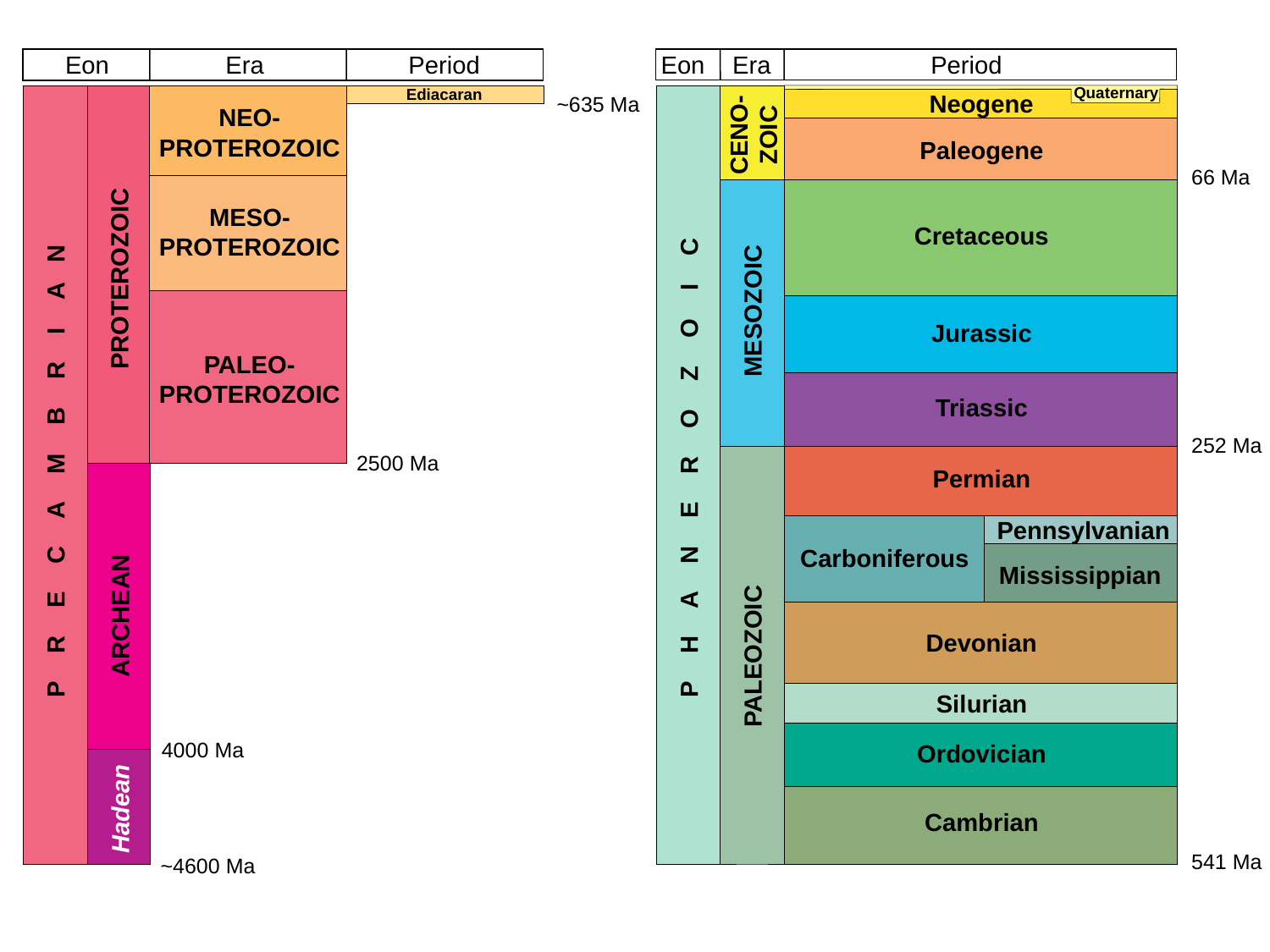

Period
Period
Eon
Era
Eon
Era

Quaternary
Ediacaran
Neogene
~635 Ma

NEO-
PROTEROZOIC
CENO-
ZOIC

Paleogene
66 Ma

MESO-
PROTEROZOIC
Cretaceous
PROTEROZOIC
MESOZOIC

Jurassic
PALEO-
PROTEROZOIC

Triassic
252 Ma
2500 Ma

P    H    A    N    E    R    O    Z    O    I    C
P    R    E    C    A    M    B    R    I    A   N
Permian

Pennsylvanian

Carboniferous
Mississippian
ARCHEAN

Devonian
PALEOZOIC
Silurian

4000 Ma
Ordovician

Hadean
Cambrian
541 Ma
~4600 Ma